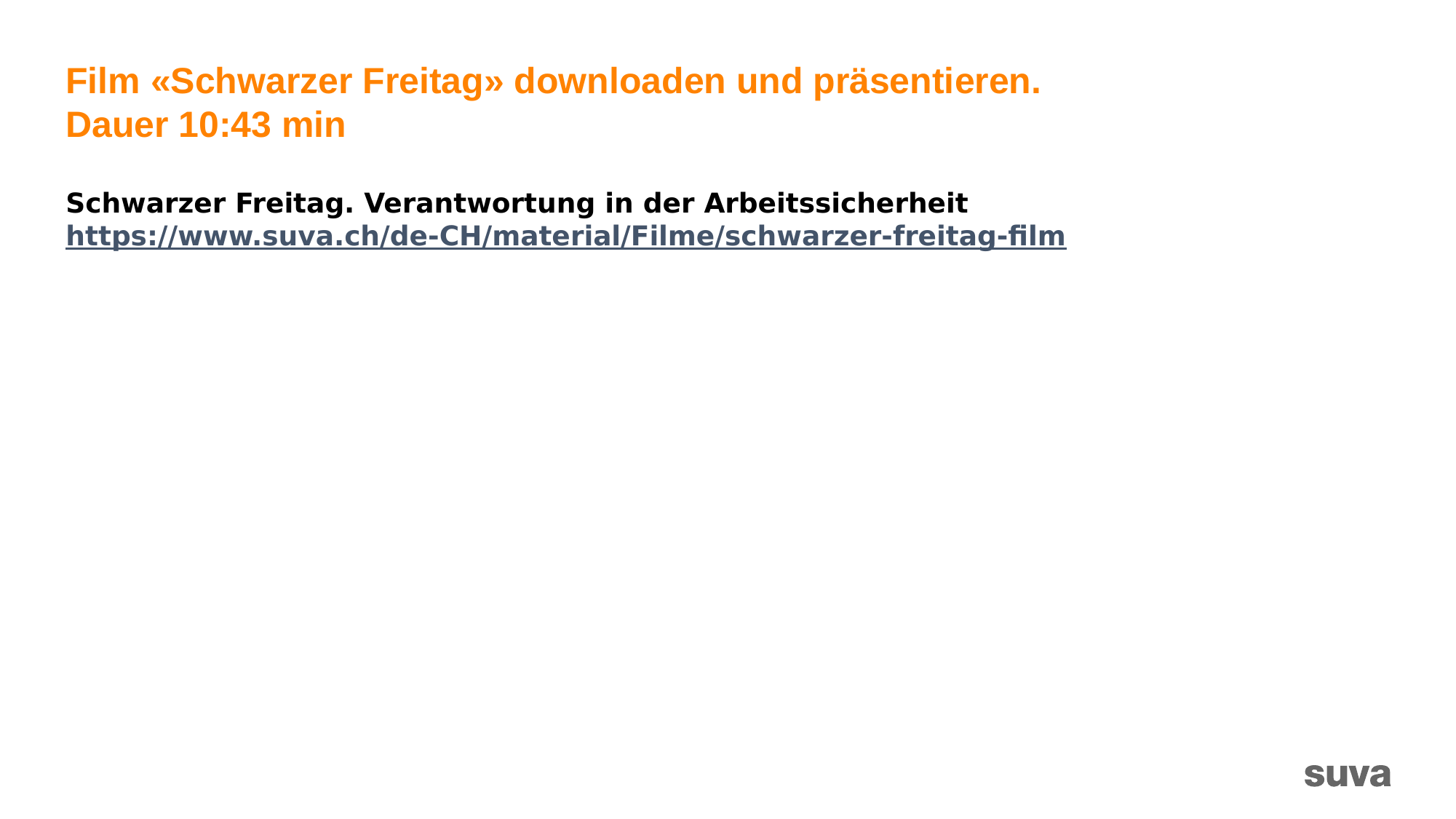

# Film «Schwarzer Freitag» downloaden und präsentieren. Dauer 10:43 min
Schwarzer Freitag. Verantwortung in der Arbeitssicherheit
https://www.suva.ch/de-CH/material/Filme/schwarzer-freitag-film